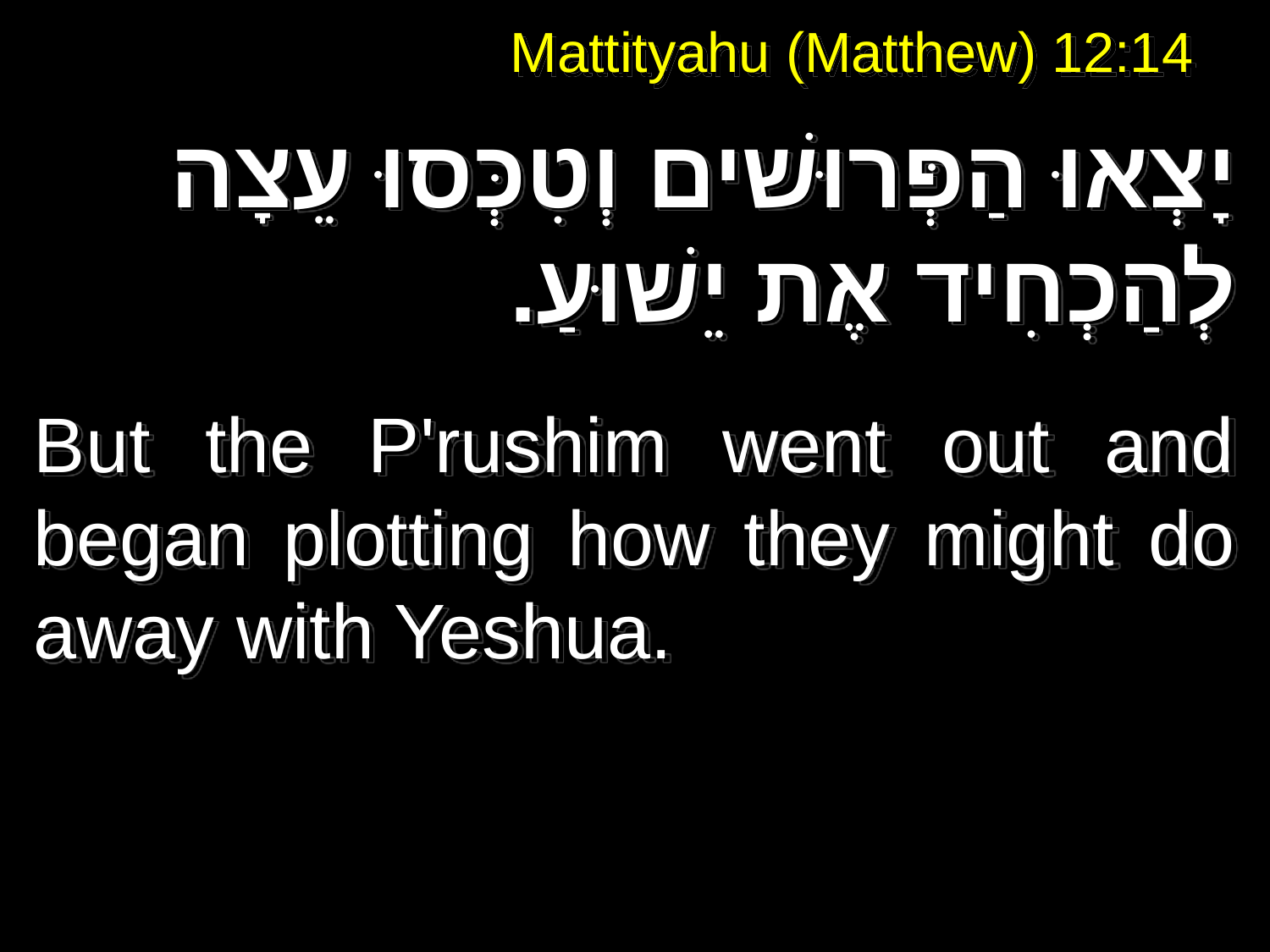

# Mattityahu (Matthew) 12:14
יָצְאוּ הַפְּרוּשׁים וְטִכְּסוּ עֵצָה לְהַכְחִיד אֶת יֵשׁוּעַ.

But the P'rushim went out and began plotting how they might do away with Yeshua.